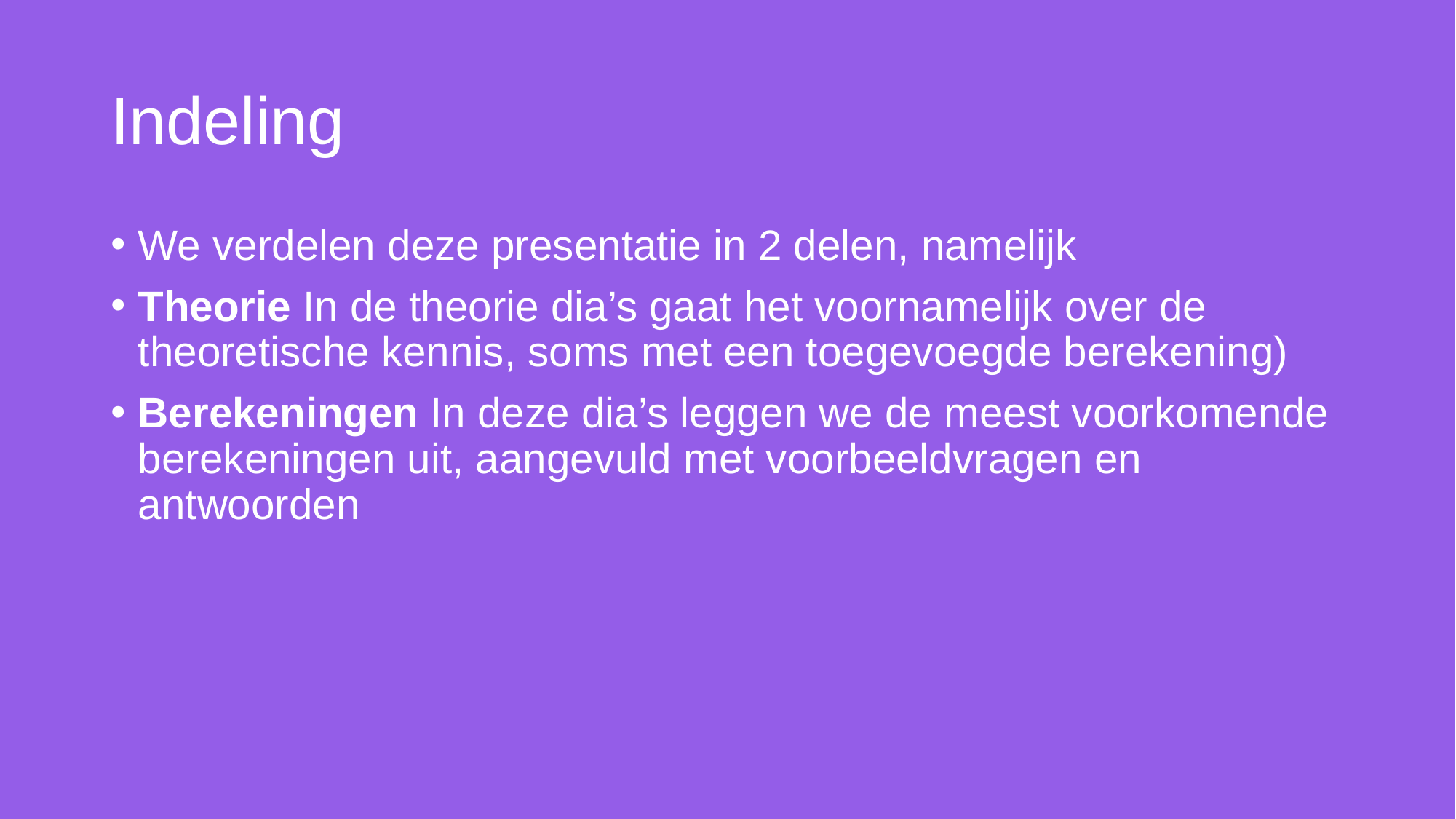

# Indeling
We verdelen deze presentatie in 2 delen, namelijk
Theorie In de theorie dia’s gaat het voornamelijk over de theoretische kennis, soms met een toegevoegde berekening)
Berekeningen In deze dia’s leggen we de meest voorkomende berekeningen uit, aangevuld met voorbeeldvragen en antwoorden